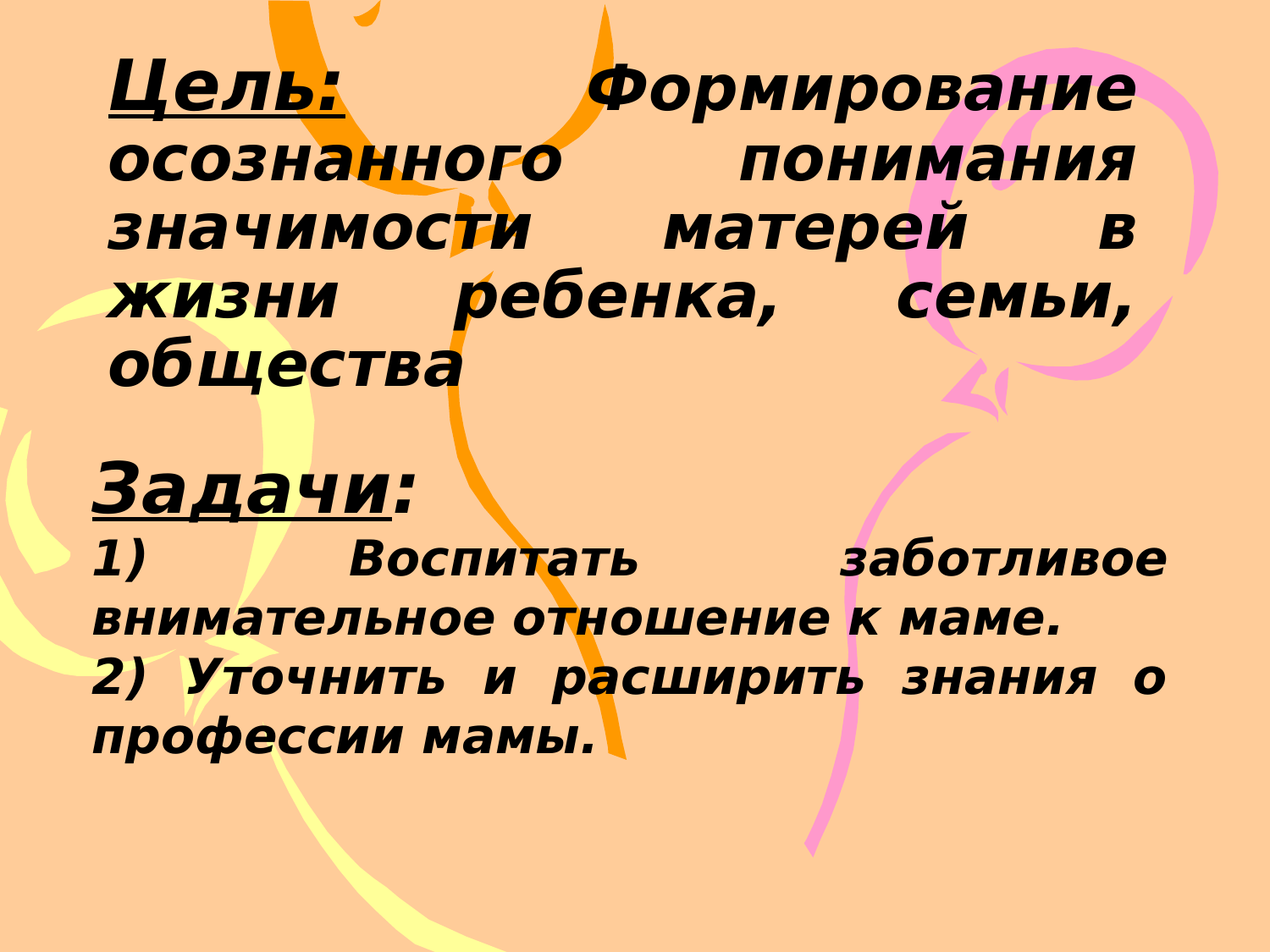

# Цель: Формирование осознанного понимания значимости матерей в жизни ребенка, семьи, общества
Задачи:
1) Воспитать заботливое внимательное отношение к маме.
2) Уточнить и расширить знания о профессии мамы.